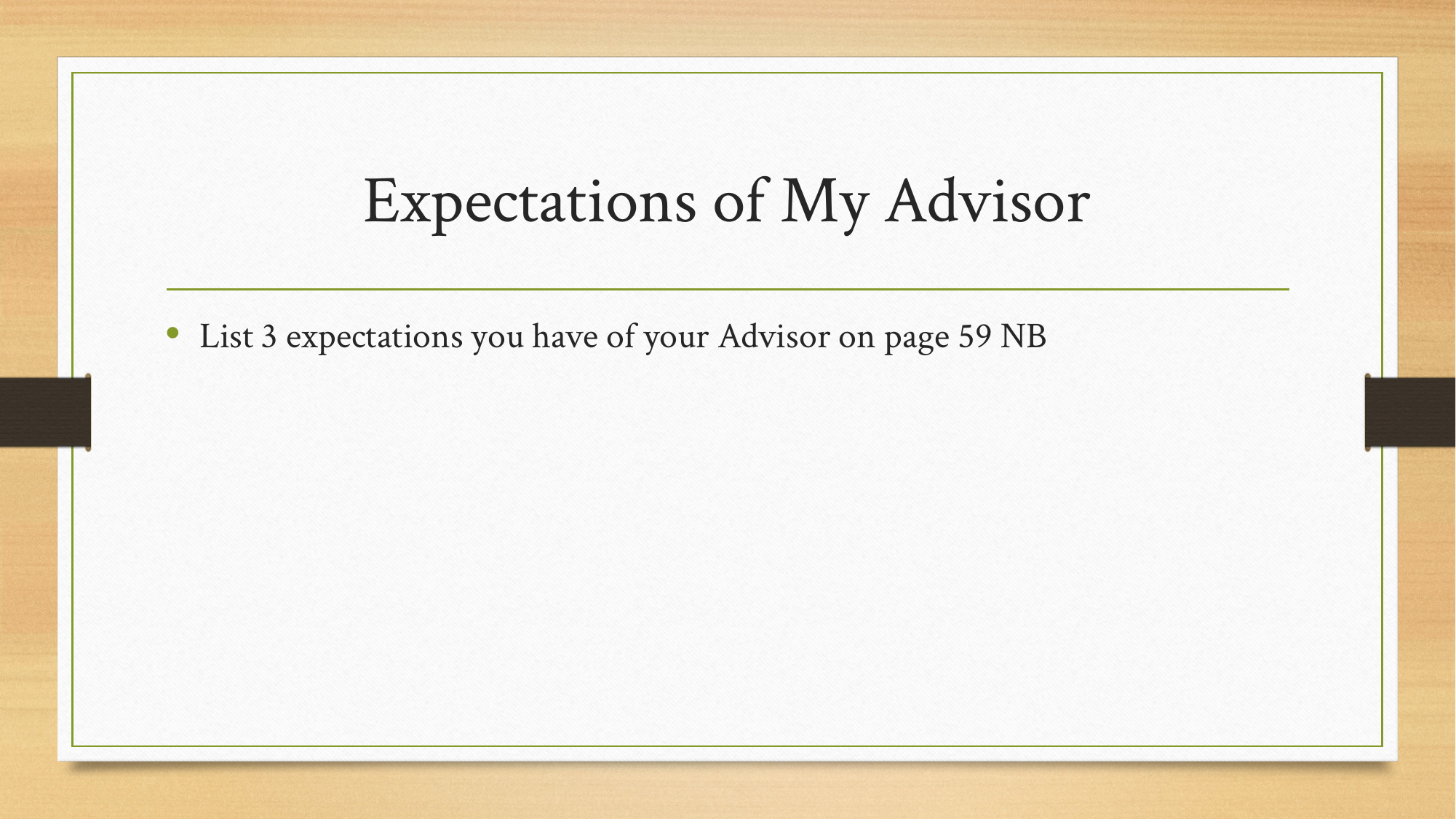

# Expectations of My Advisor
List 3 expectations you have of your Advisor on page 59 NB